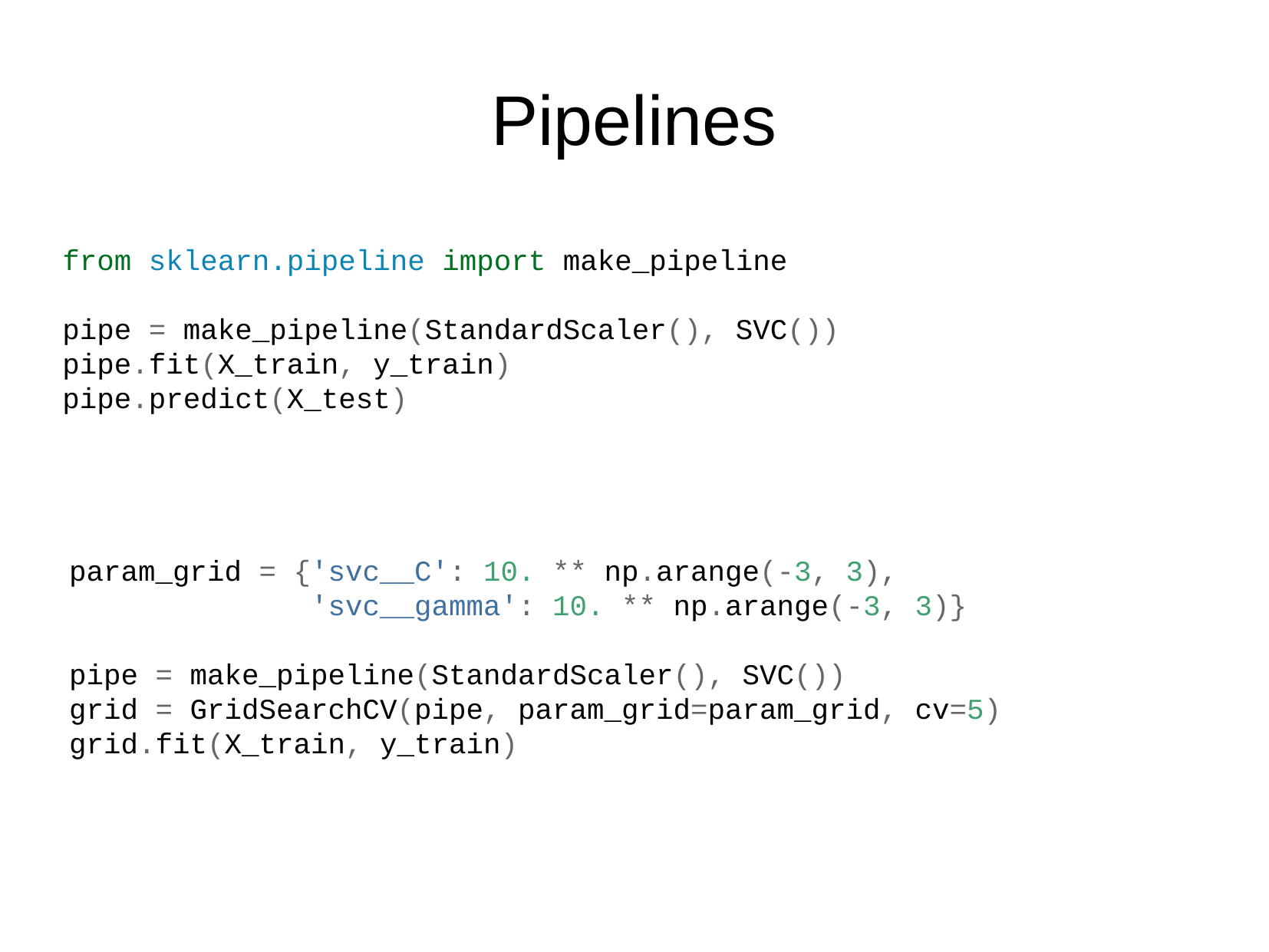

Pipelines
from sklearn.pipeline import make_pipeline

pipe = make_pipeline(StandardScaler(), SVC())
pipe.fit(X_train, y_train)
pipe.predict(X_test)
param_grid = {'svc__C': 10. ** np.arange(-3, 3),
              'svc__gamma': 10. ** np.arange(-3, 3)}

pipe = make_pipeline(StandardScaler(), SVC())
grid = GridSearchCV(pipe, param_grid=param_grid, cv=5)
grid.fit(X_train, y_train)